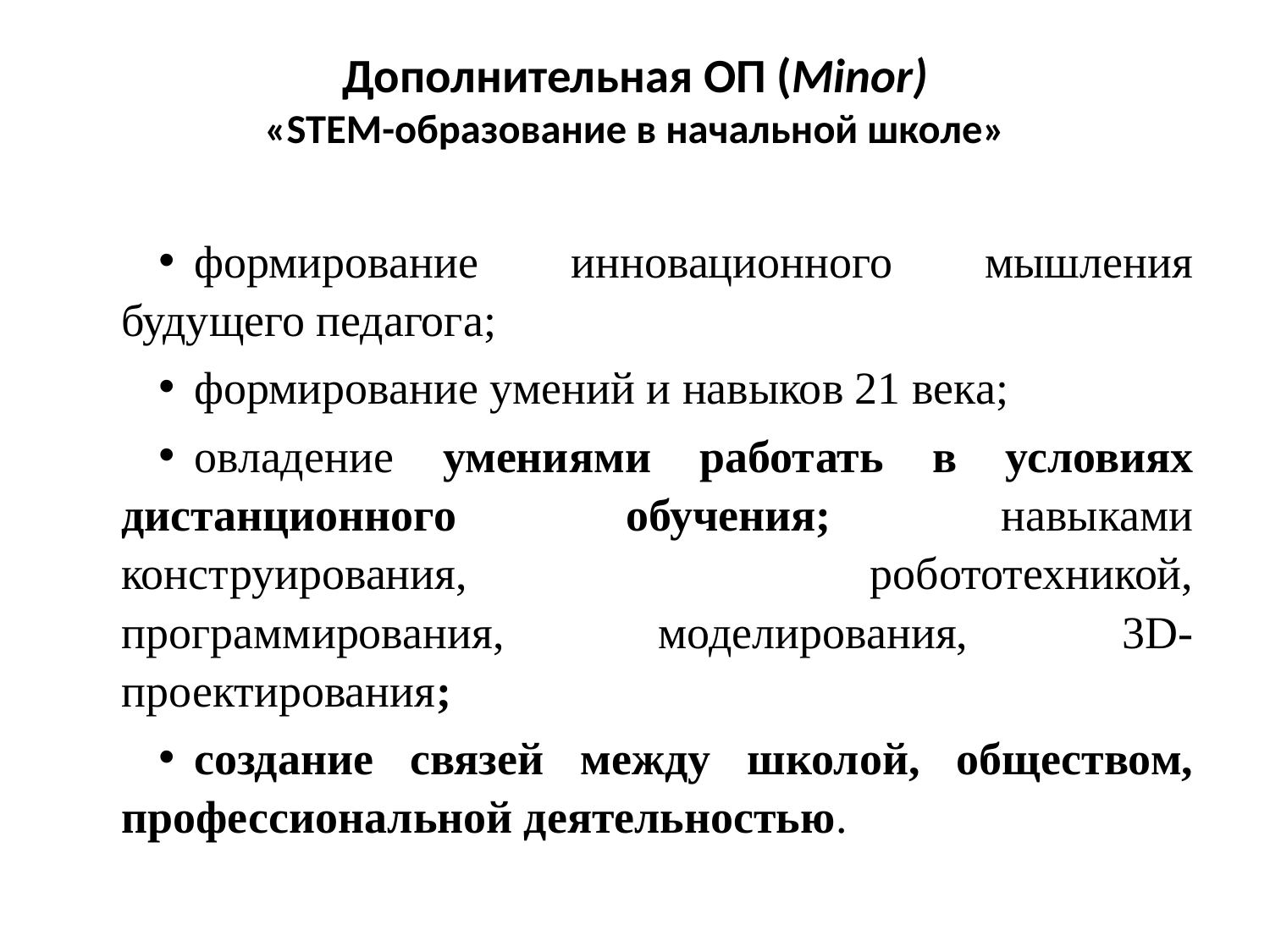

# Дополнительная ОП (Мinor) «STEM-образование в начальной школе»
формирование инновационного мышления будущего педагога;
формирование умений и навыков 21 века;
овладение умениями работать в условиях дистанционного обучения; навыками конструирования, робототехникой, программирования, моделирования, 3D-проектирования;
создание связей между школой, обществом, профессиональной деятельностью.